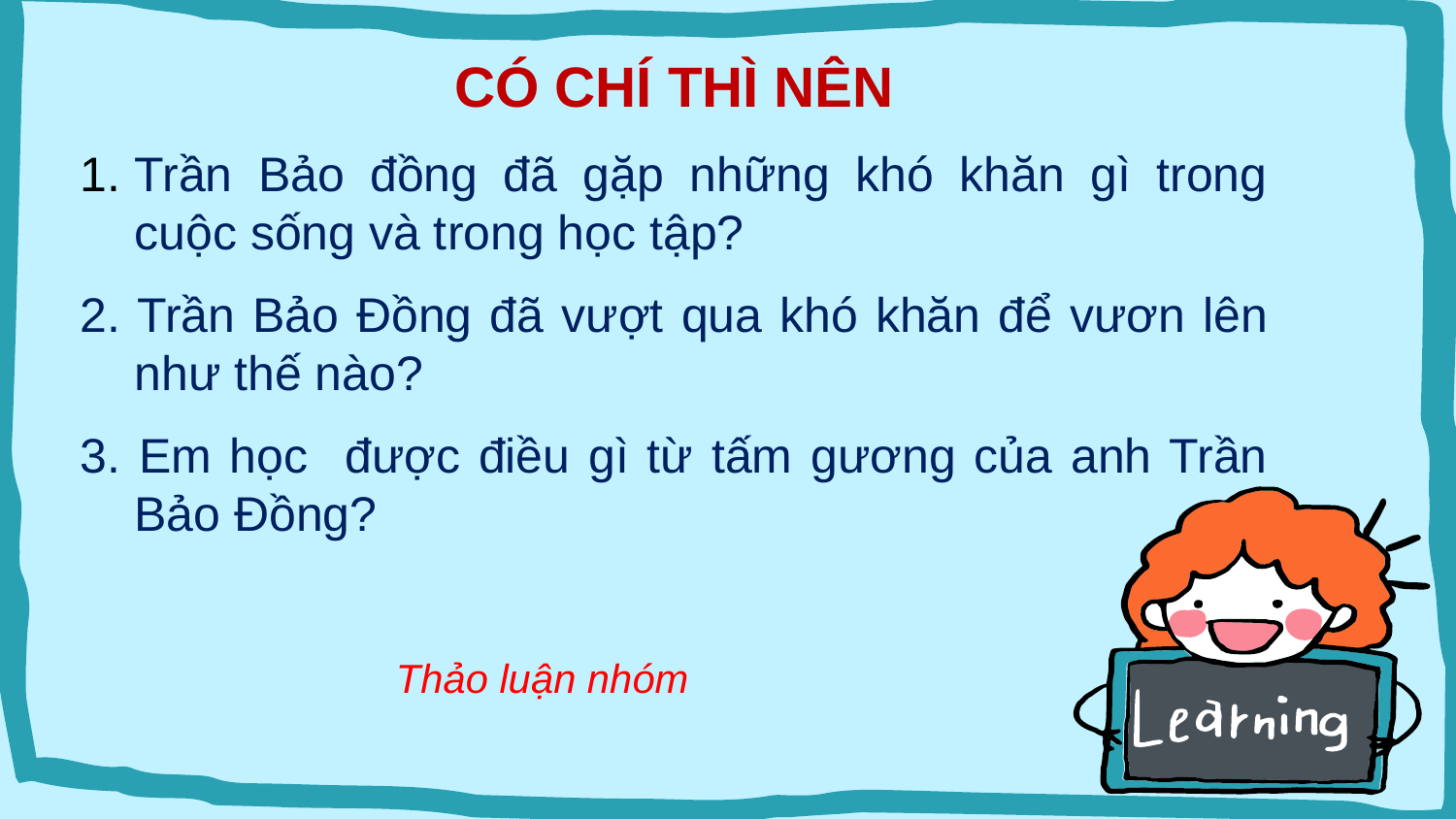

CÓ CHÍ THÌ NÊN
Trần Bảo đồng đã gặp những khó khăn gì trong cuộc sống và trong học tập?
2. Trần Bảo Đồng đã vượt qua khó khăn để vươn lên như thế nào?
3. Em học  được điều gì từ tấm gương của anh Trần Bảo Đồng?

Thảo luận nhóm